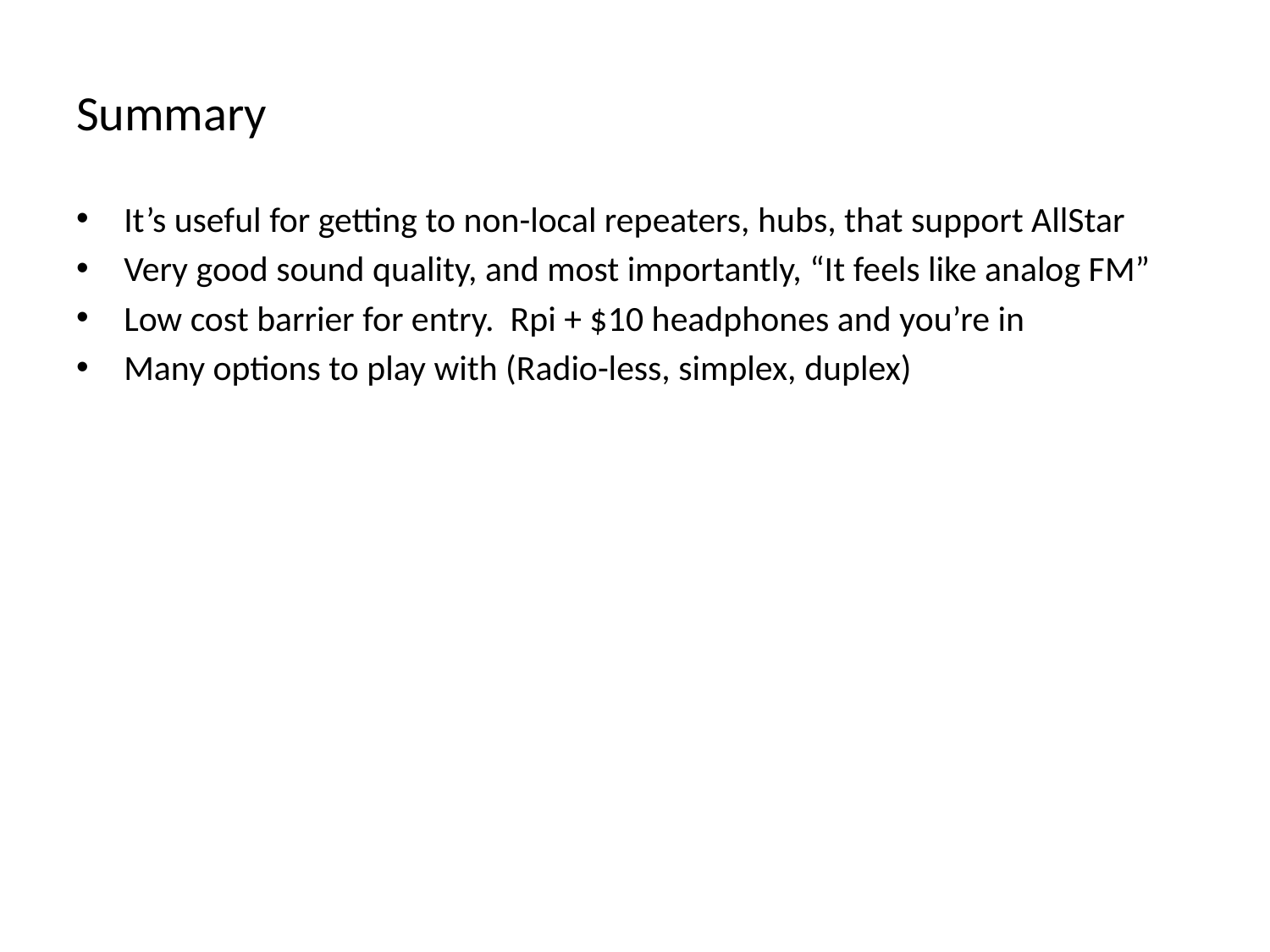

# Summary
It’s useful for getting to non-local repeaters, hubs, that support AllStar
Very good sound quality, and most importantly, “It feels like analog FM”
Low cost barrier for entry.  Rpi + $10 headphones and you’re in
Many options to play with (Radio-less, simplex, duplex)